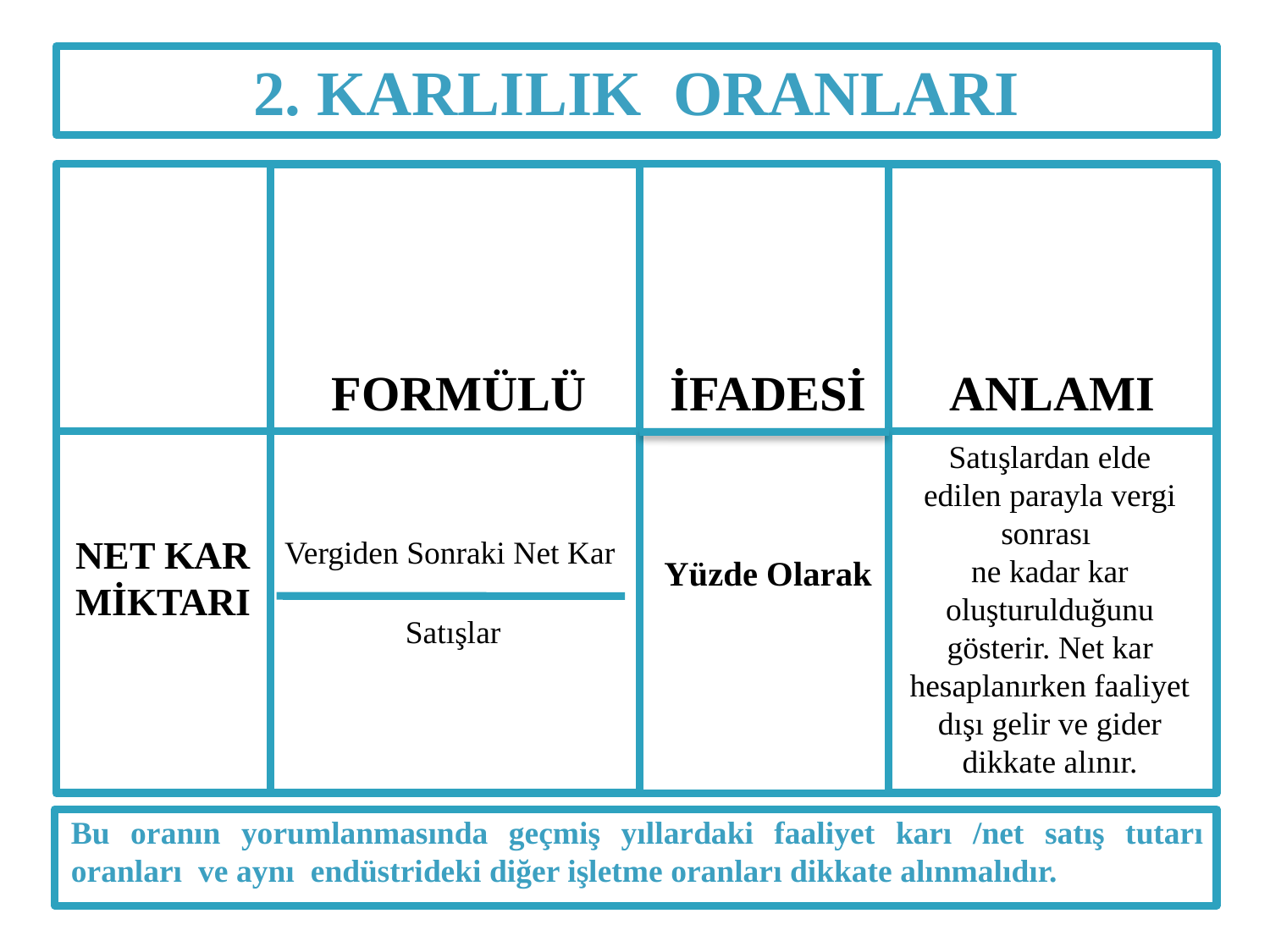

2. KARLILIK  ORANLARI

FORMÜLÜ

İFADESİ

ANLAMI

NET KAR MİKTARI

Yüzde Olarak

Satışlardan elde edilen parayla vergi sonrası
ne kadar kar oluşturulduğunu gösterir. Net kar hesaplanırken faaliyet dışı gelir ve gider dikkate alınır.

Vergiden Sonraki Net Kar

Satışlar
Bu oranın yorumlanmasında geçmiş yıllardaki faaliyet karı /net satış tutarı oranları  ve aynı  endüstrideki diğer işletme oranları dikkate alınmalıdır.